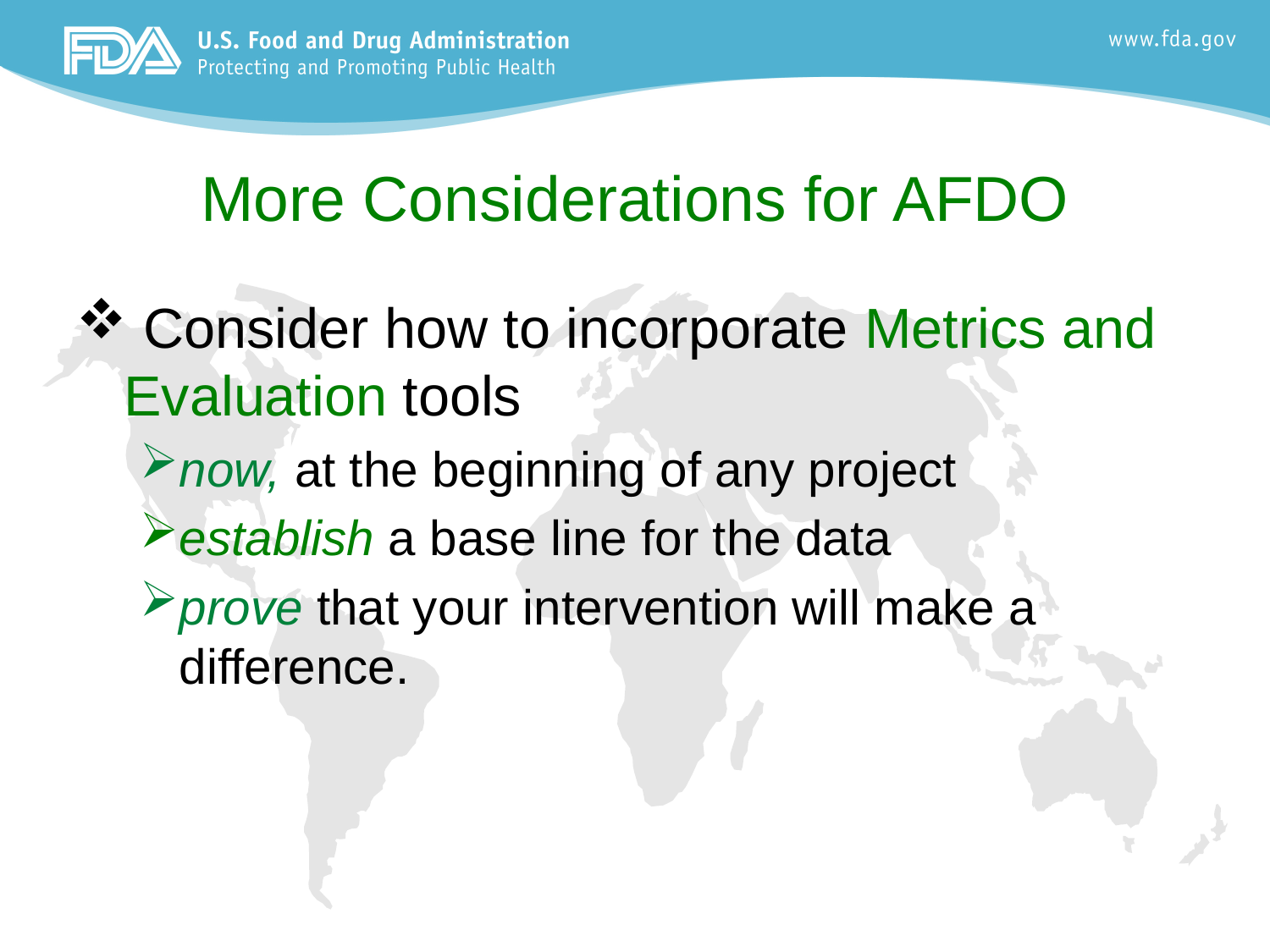

# More Considerations for AFDO
 Consider how to incorporate Metrics and Evaluation tools
now, at the beginning of any project
establish a base line for the data
prove that your intervention will make a difference.